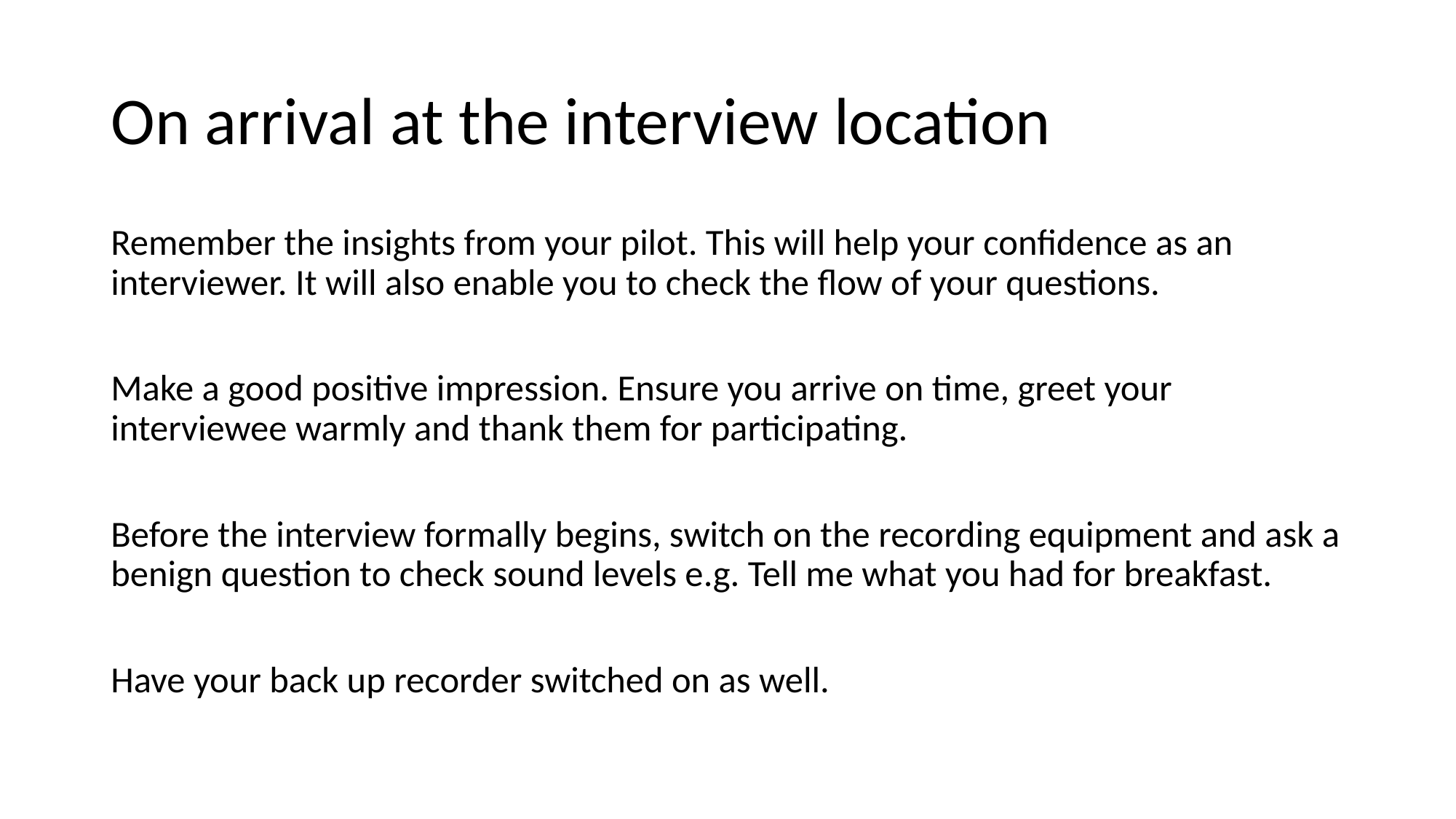

# On arrival at the interview location
Remember the insights from your pilot. This will help your confidence as an interviewer. It will also enable you to check the flow of your questions.

Make a good positive impression. Ensure you arrive on time, greet your interviewee warmly and thank them for participating.

Before the interview formally begins, switch on the recording equipment and ask a benign question to check sound levels e.g. Tell me what you had for breakfast.

Have your back up recorder switched on as well.